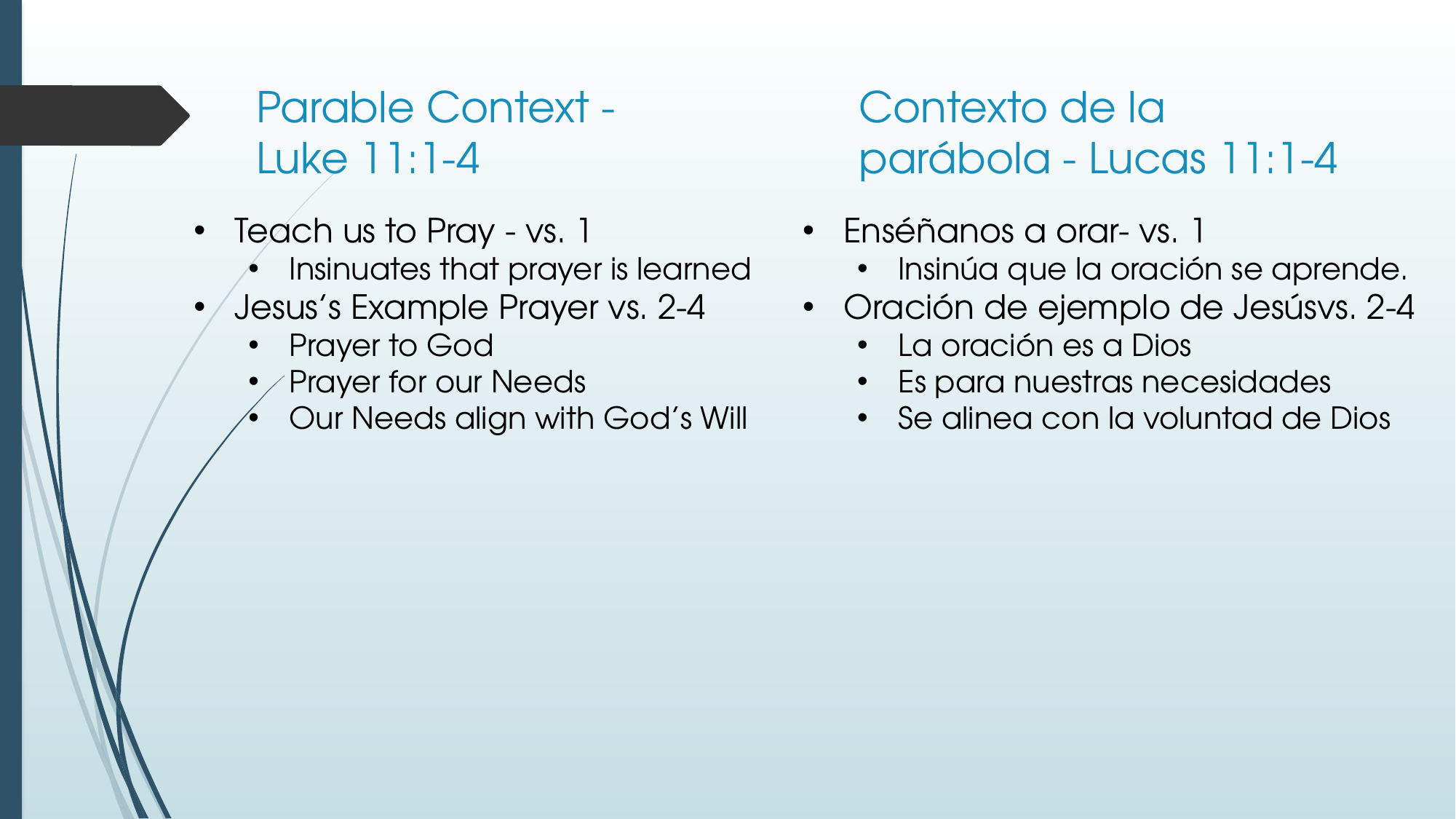

# Parable Context - Luke 11:1-4
Contexto de la parábola - Lucas 11:1-4
Teach us to Pray - vs. 1
Insinuates that prayer is learned
Jesus’s Example Prayer vs. 2-4
Prayer to God
Prayer for our Needs
Our Needs align with God’s Will

Enséñanos a orar- vs. 1
Insinúa que la oración se aprende.
Oración de ejemplo de Jesúsvs. 2-4
La oración es a Dios
Es para nuestras necesidades
Se alinea con la voluntad de Dios